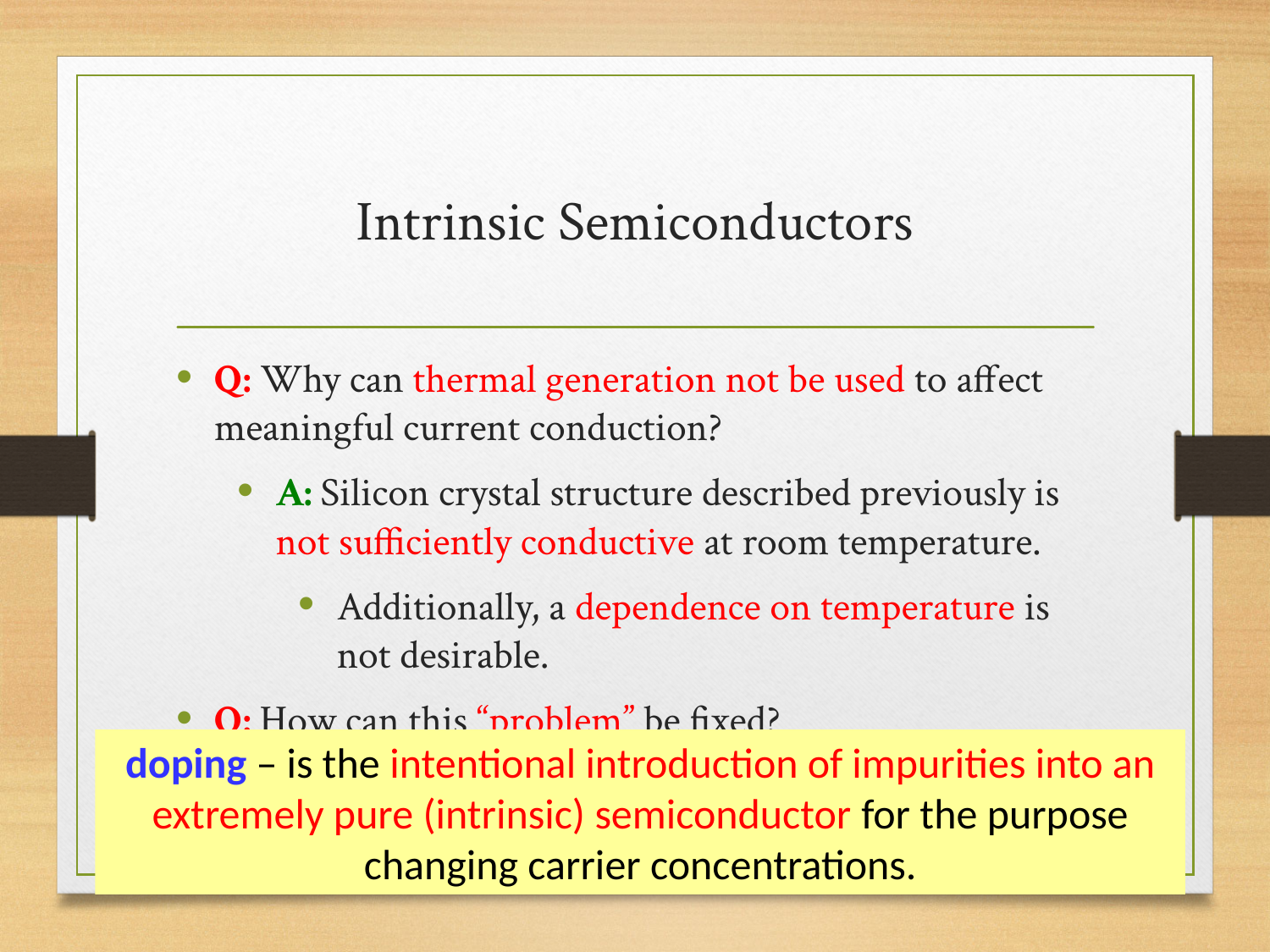

# Intrinsic Semiconductors
Q: Why can thermal generation not be used to affect meaningful current conduction?
A: Silicon crystal structure described previously is not sufficiently conductive at room temperature.
Additionally, a dependence on temperature is not desirable.
Q: How can this “problem” be fixed?
A: doping
doping – is the intentional introduction of impurities into an extremely pure (intrinsic) semiconductor for the purpose changing carrier concentrations.
Lecture 03
10/30/2017
4